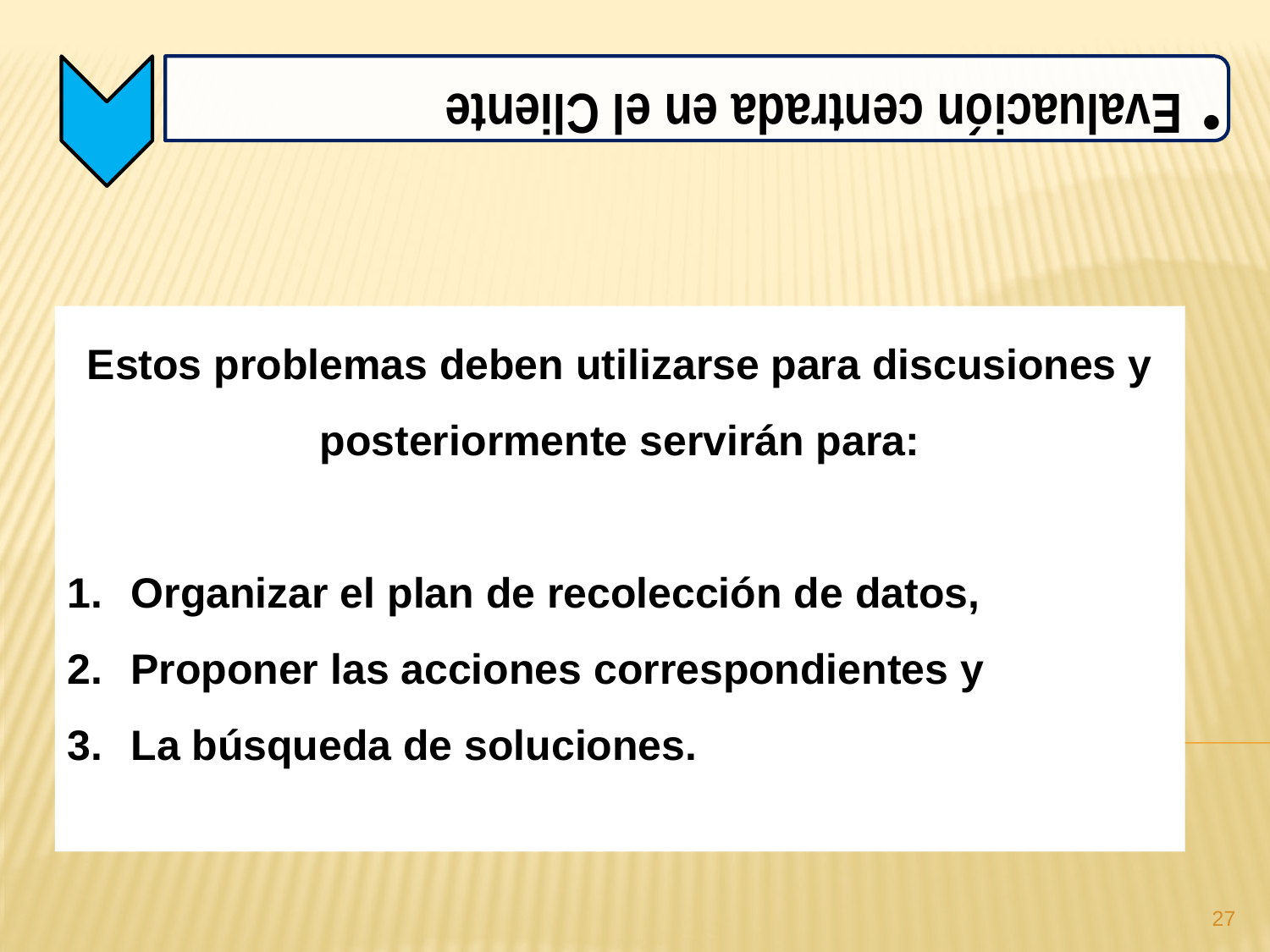

Evaluación centrada en el Cliente
Estos problemas deben utilizarse para discusiones y posteriormente servirán para:

Organizar el plan de recolección de datos,
Proponer las acciones correspondientes y
La búsqueda de soluciones.
27